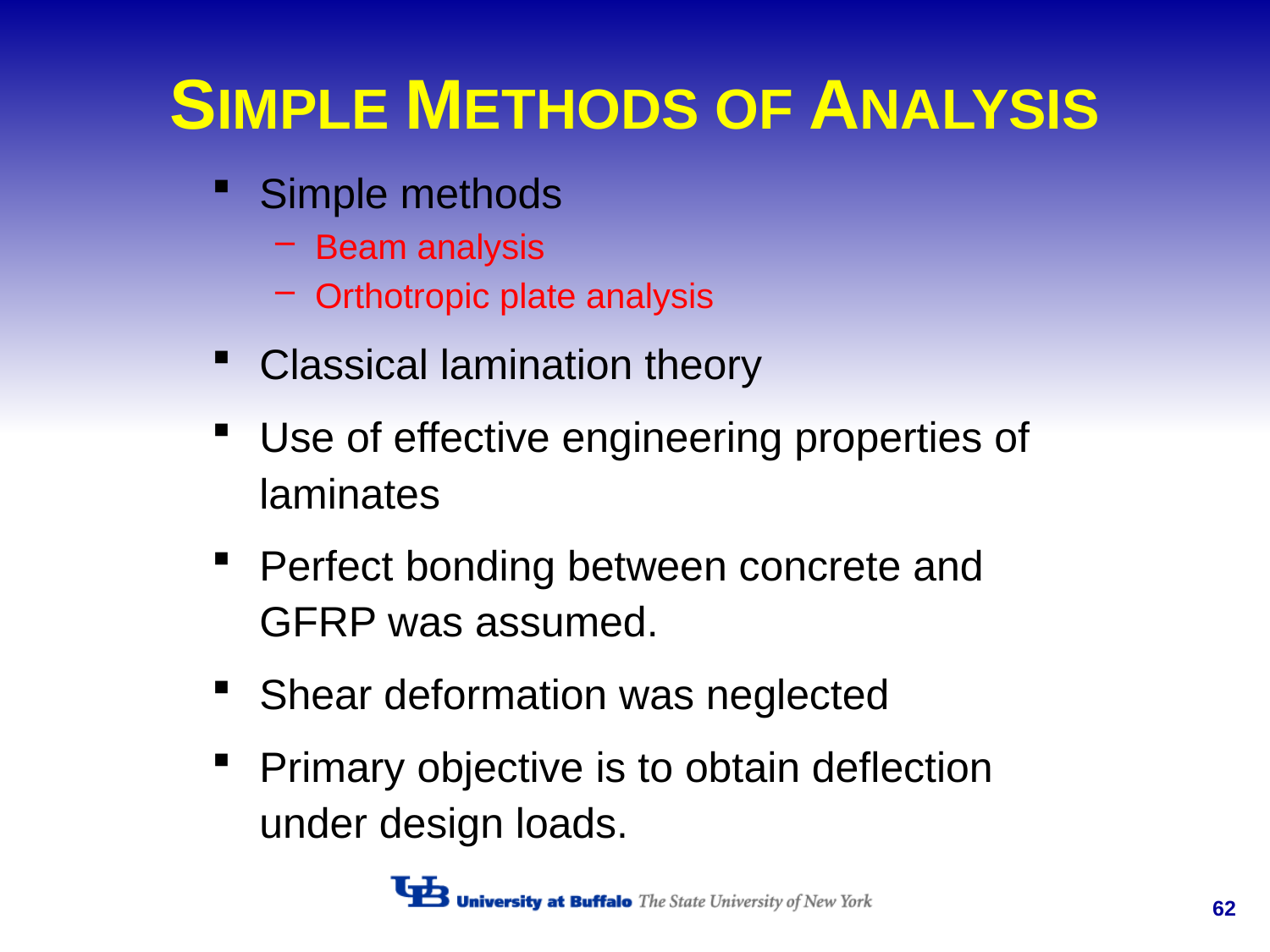

# SIMPLE METHODS OF ANALYSIS
Simple methods
Beam analysis
Orthotropic plate analysis
Classical lamination theory
Use of effective engineering properties of laminates
Perfect bonding between concrete and GFRP was assumed.
Shear deformation was neglected
Primary objective is to obtain deflection under design loads.
62